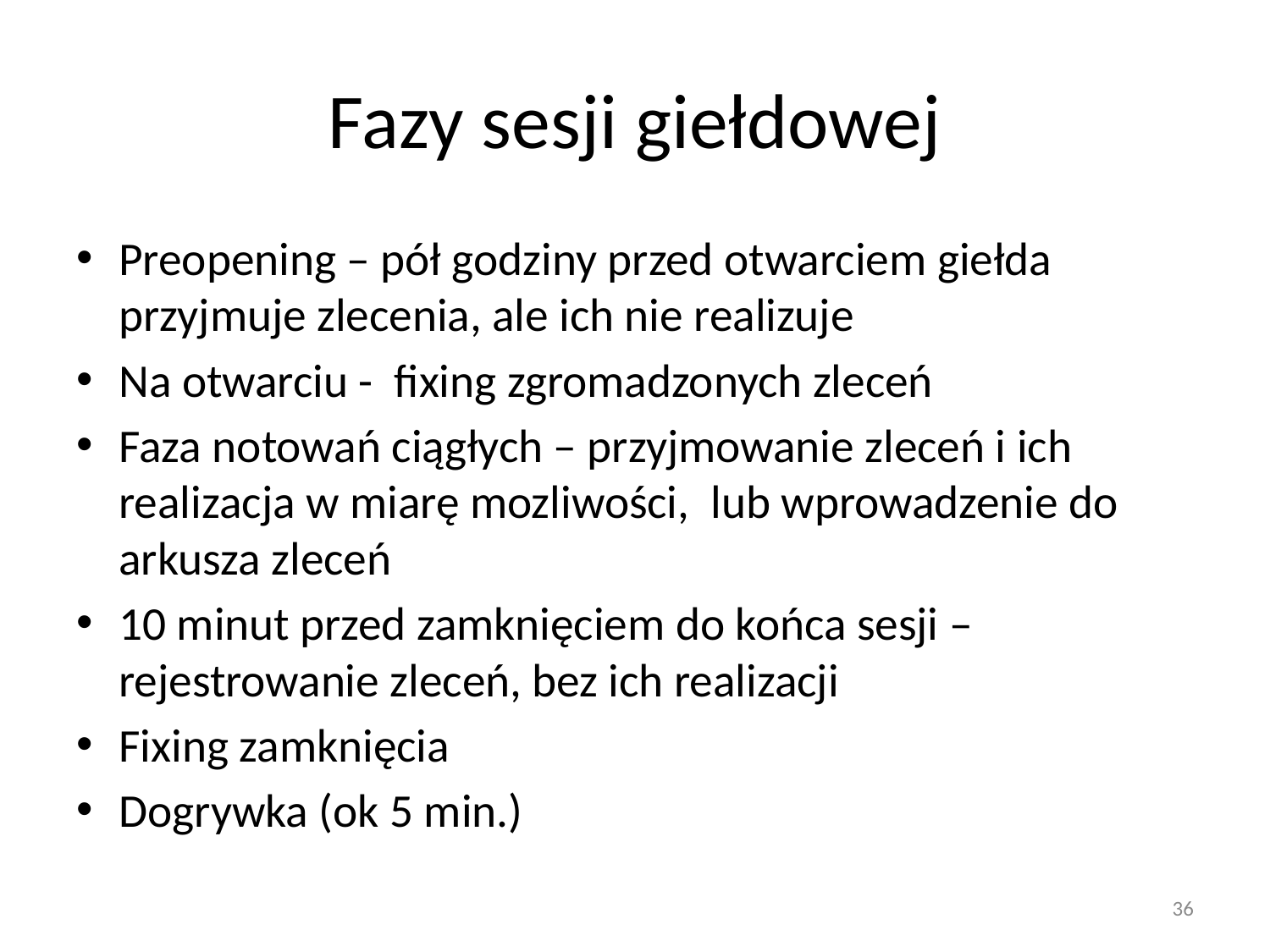

# Fazy sesji giełdowej
Preopening – pół godziny przed otwarciem giełda przyjmuje zlecenia, ale ich nie realizuje
Na otwarciu -  fixing zgromadzonych zleceń
Faza notowań ciągłych – przyjmowanie zleceń i ich realizacja w miarę mozliwości,  lub wprowadzenie do arkusza zleceń
10 minut przed zamknięciem do końca sesji – rejestrowanie zleceń, bez ich realizacji
Fixing zamknięcia
Dogrywka (ok 5 min.)

36